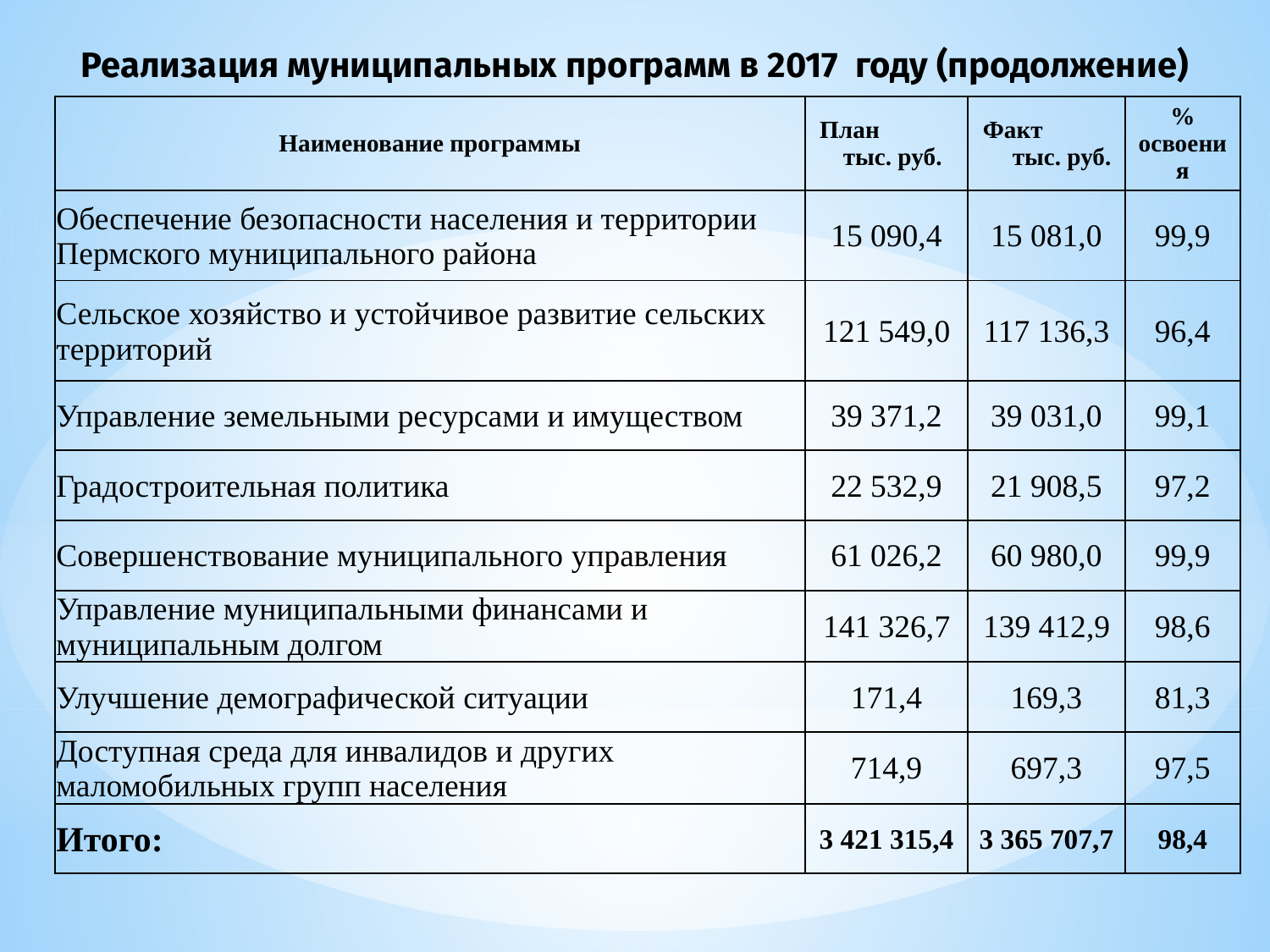

# Реализация муниципальных программ в 2017  году (продолжение)
| Наименование программы | План тыс. руб. | Факт тыс. руб. | % освоения |
| --- | --- | --- | --- |
| Обеспечение безопасности населения и территории Пермского муниципального района | 15 090,4 | 15 081,0 | 99,9 |
| Сельское хозяйство и устойчивое развитие сельских территорий | 121 549,0 | 117 136,3 | 96,4 |
| Управление земельными ресурсами и имуществом | 39 371,2 | 39 031,0 | 99,1 |
| Градостроительная политика | 22 532,9 | 21 908,5 | 97,2 |
| Совершенствование муниципального управления | 61 026,2 | 60 980,0 | 99,9 |
| Управление муниципальными финансами и муниципальным долгом | 141 326,7 | 139 412,9 | 98,6 |
| Улучшение демографической ситуации | 171,4 | 169,3 | 81,3 |
| Доступная среда для инвалидов и других маломобильных групп населения | 714,9 | 697,3 | 97,5 |
| Итого: | 3 421 315,4 | 3 365 707,7 | 98,4 |